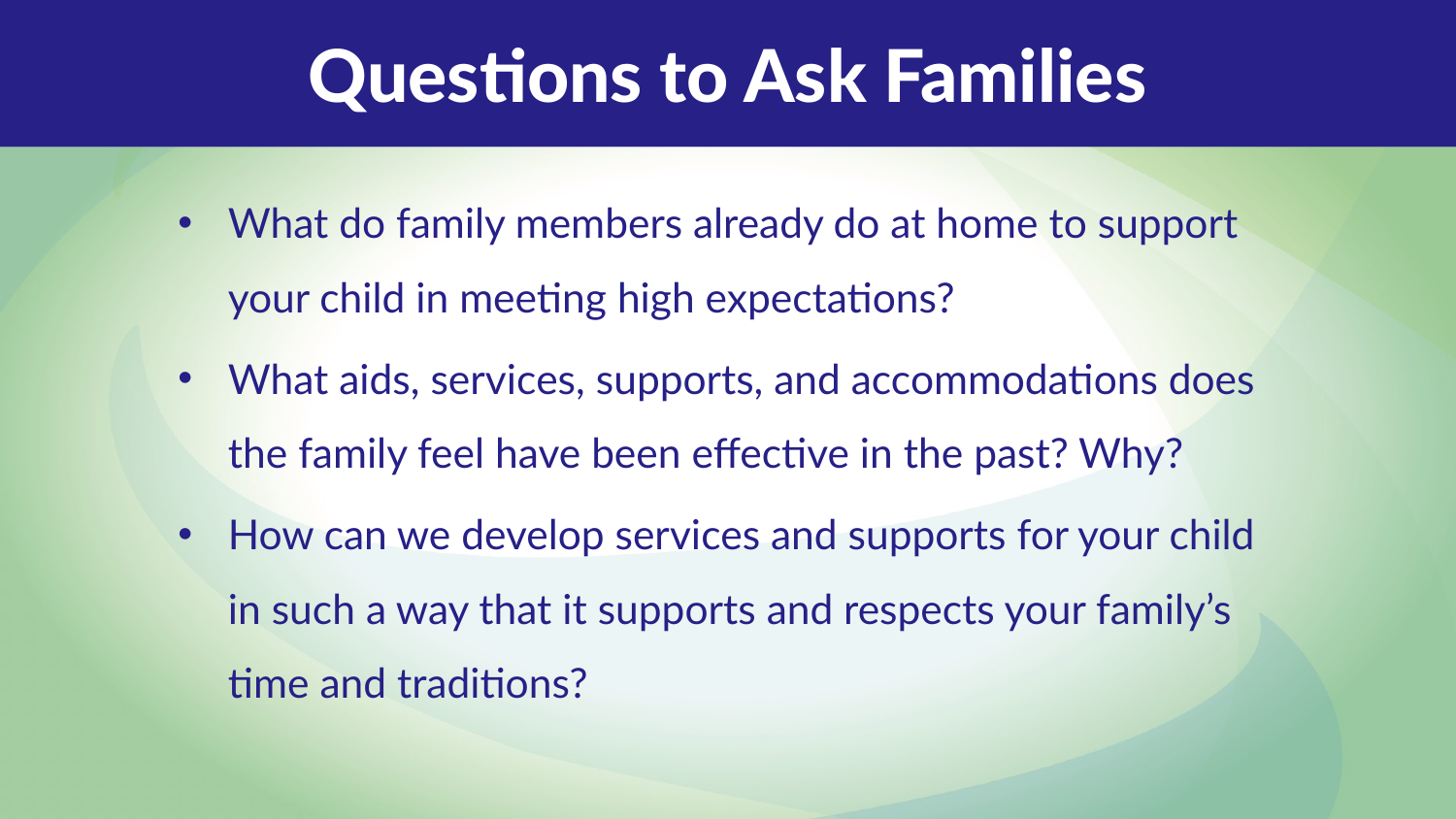

Questions to Ask Families
What do family members already do at home to support your child in meeting high expectations?
What aids, services, supports, and accommodations does the family feel have been effective in the past? Why?
How can we develop services and supports for your child in such a way that it supports and respects your family’s time and traditions?